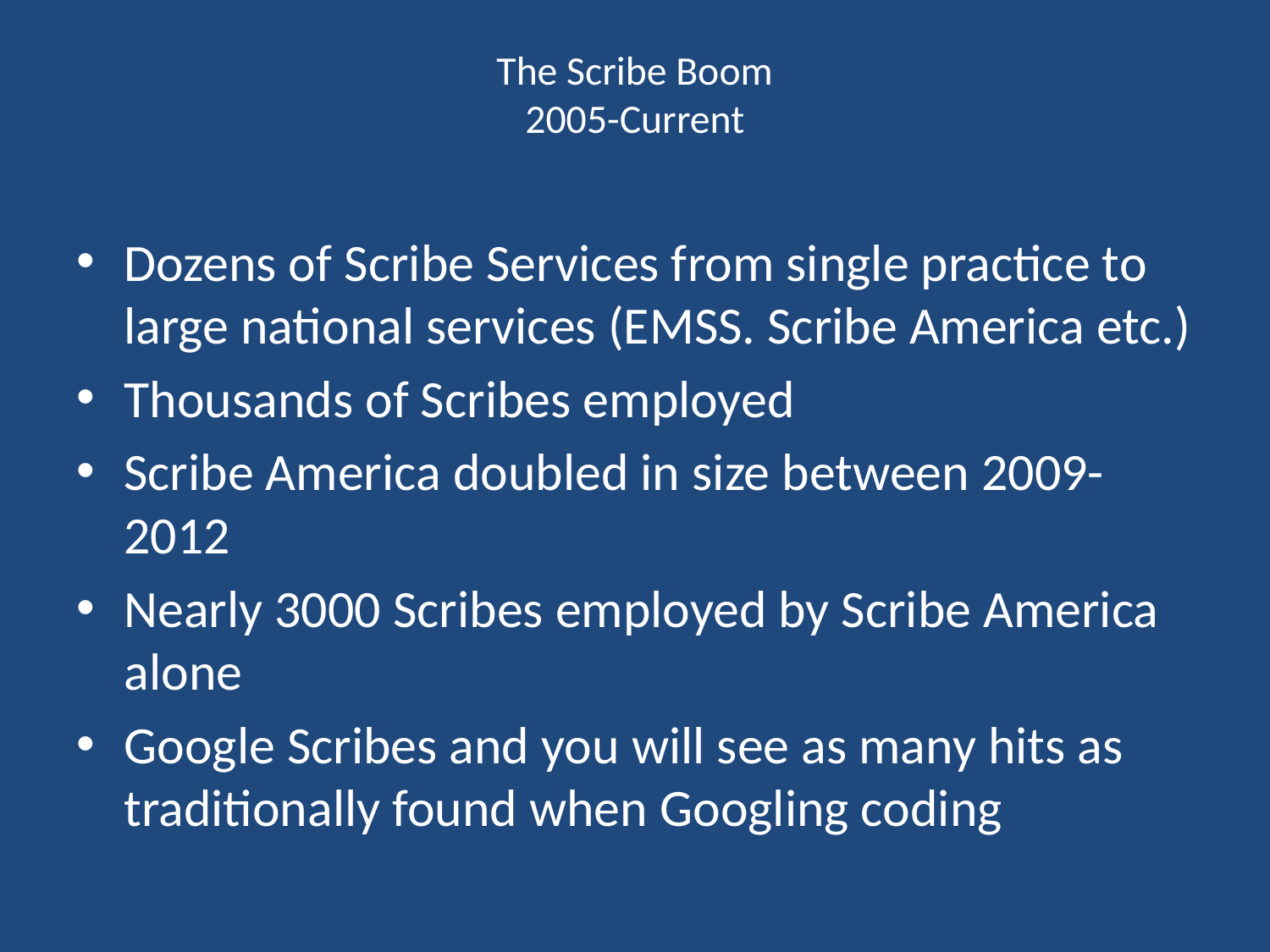

# The Scribe Boom 2005-Current
Dozens of Scribe Services from single practice to large national services (EMSS. Scribe America etc.)
Thousands of Scribes employed
Scribe America doubled in size between 2009-2012
Nearly 3000 Scribes employed by Scribe America alone
Google Scribes and you will see as many hits as traditionally found when Googling coding